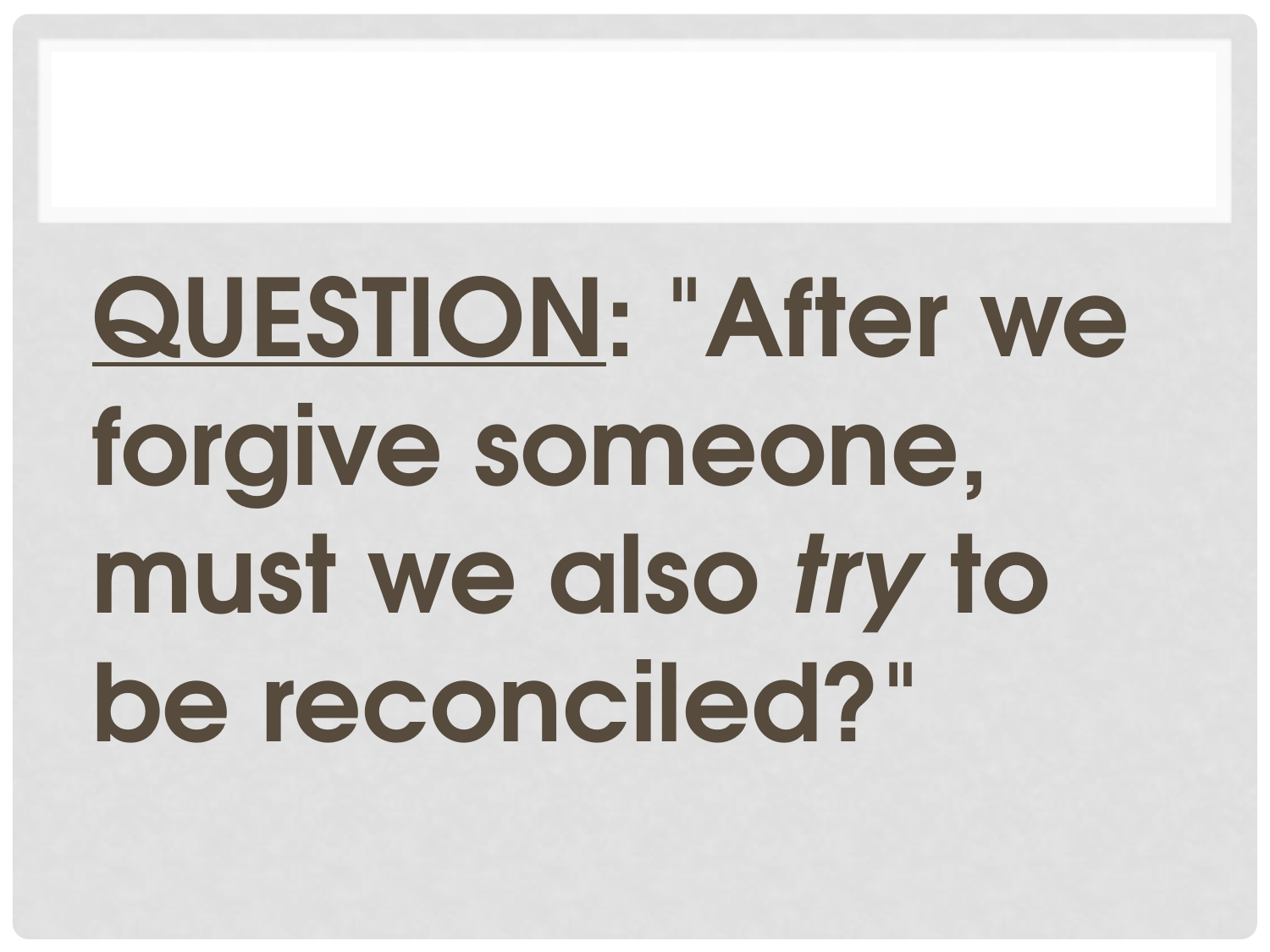

#
QUESTION: "After we forgive someone, must we also try to be reconciled?"